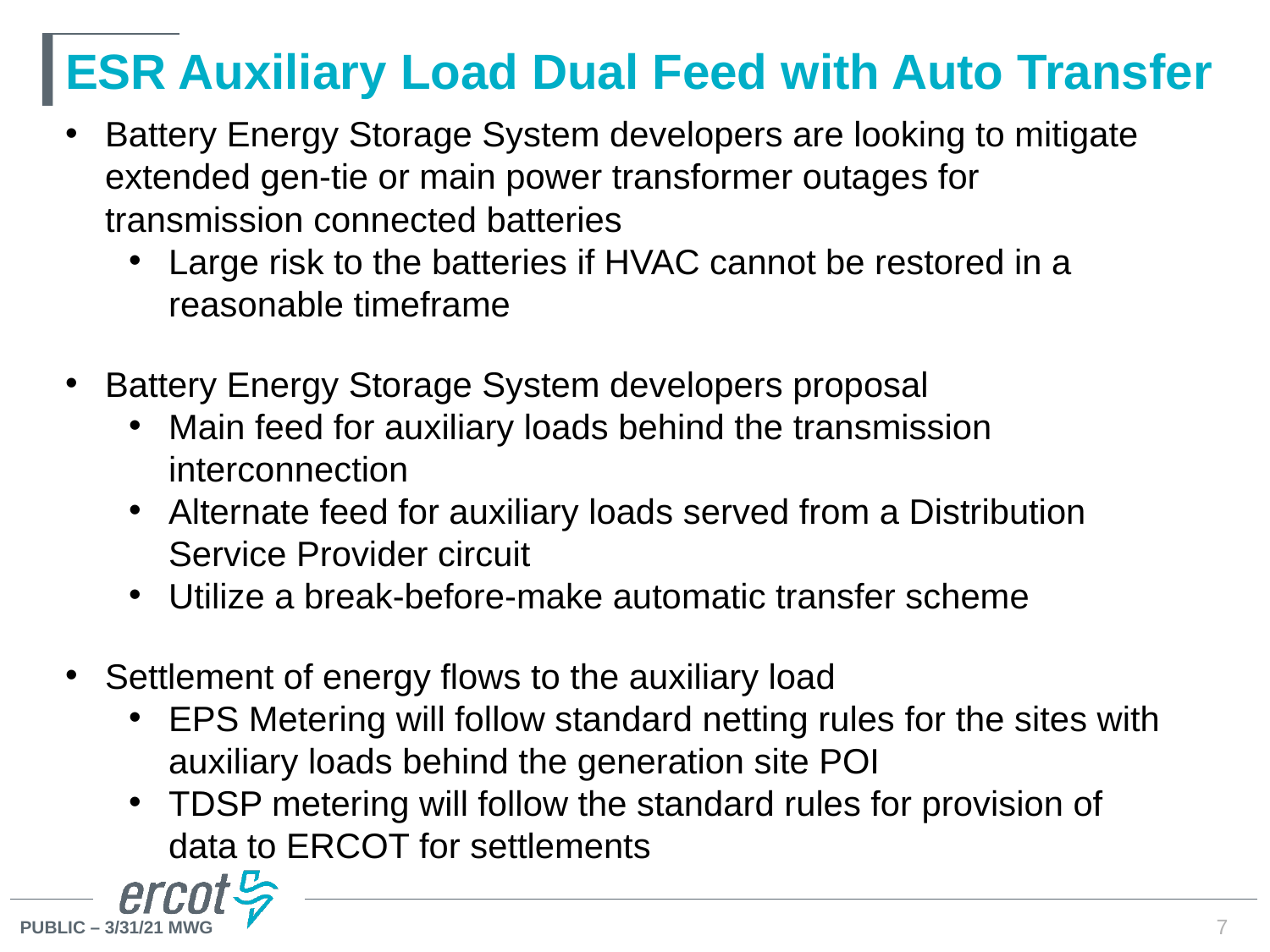

# ESR Auxiliary Load Dual Feed with Auto Transfer
Battery Energy Storage System developers are looking to mitigate extended gen-tie or main power transformer outages for transmission connected batteries
Large risk to the batteries if HVAC cannot be restored in a reasonable timeframe

Battery Energy Storage System developers proposal
Main feed for auxiliary loads behind the transmission interconnection
Alternate feed for auxiliary loads served from a Distribution Service Provider circuit
Utilize a break-before-make automatic transfer scheme

Settlement of energy flows to the auxiliary load
EPS Metering will follow standard netting rules for the sites with auxiliary loads behind the generation site POI
TDSP metering will follow the standard rules for provision of data to ERCOT for settlements

7